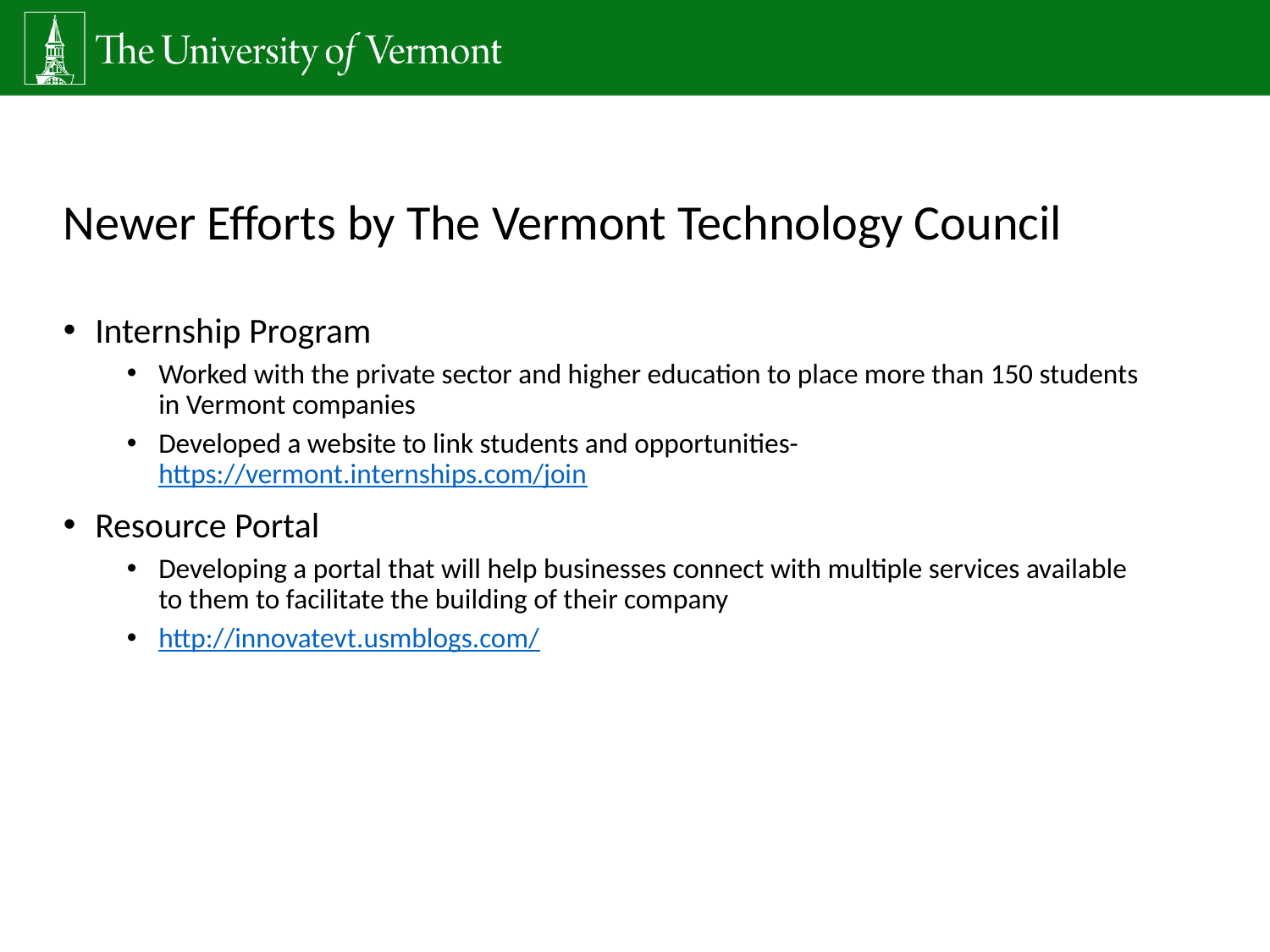

Newer Efforts by The Vermont Technology Council

Internship Program
Worked with the private sector and higher education to place more than 150 students in Vermont companies
Developed a website to link students and opportunities- https://vermont.internships.com/join
Resource Portal
Developing a portal that will help businesses connect with multiple services available to them to facilitate the building of their company
http://innovatevt.usmblogs.com/